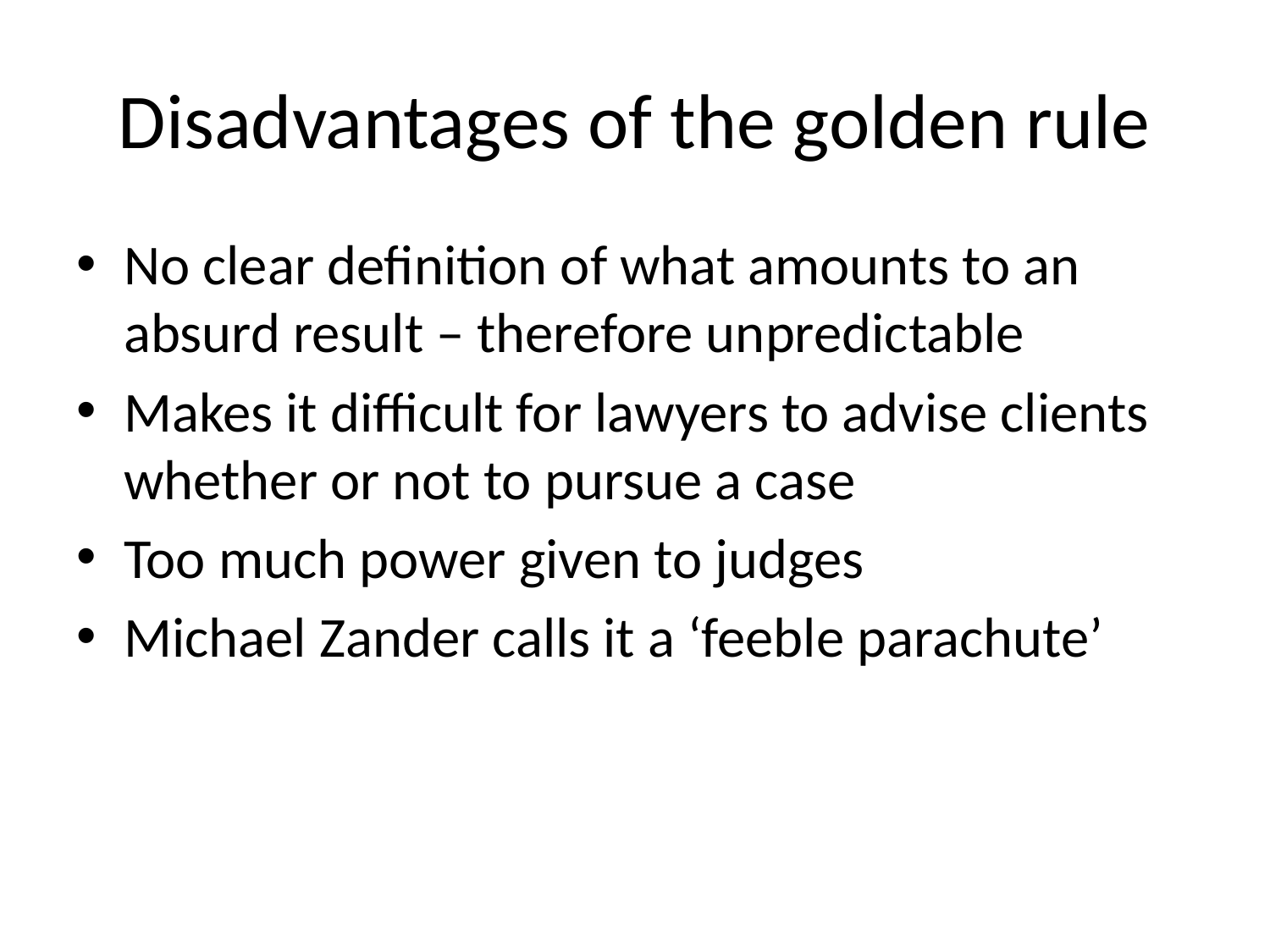

No clear definition of what amounts to an absurd result – therefore unpredictable
Makes it difficult for lawyers to advise clients whether or not to pursue a case
Too much power given to judges
Michael Zander calls it a ‘feeble parachute’
# Disadvantages of the golden rule